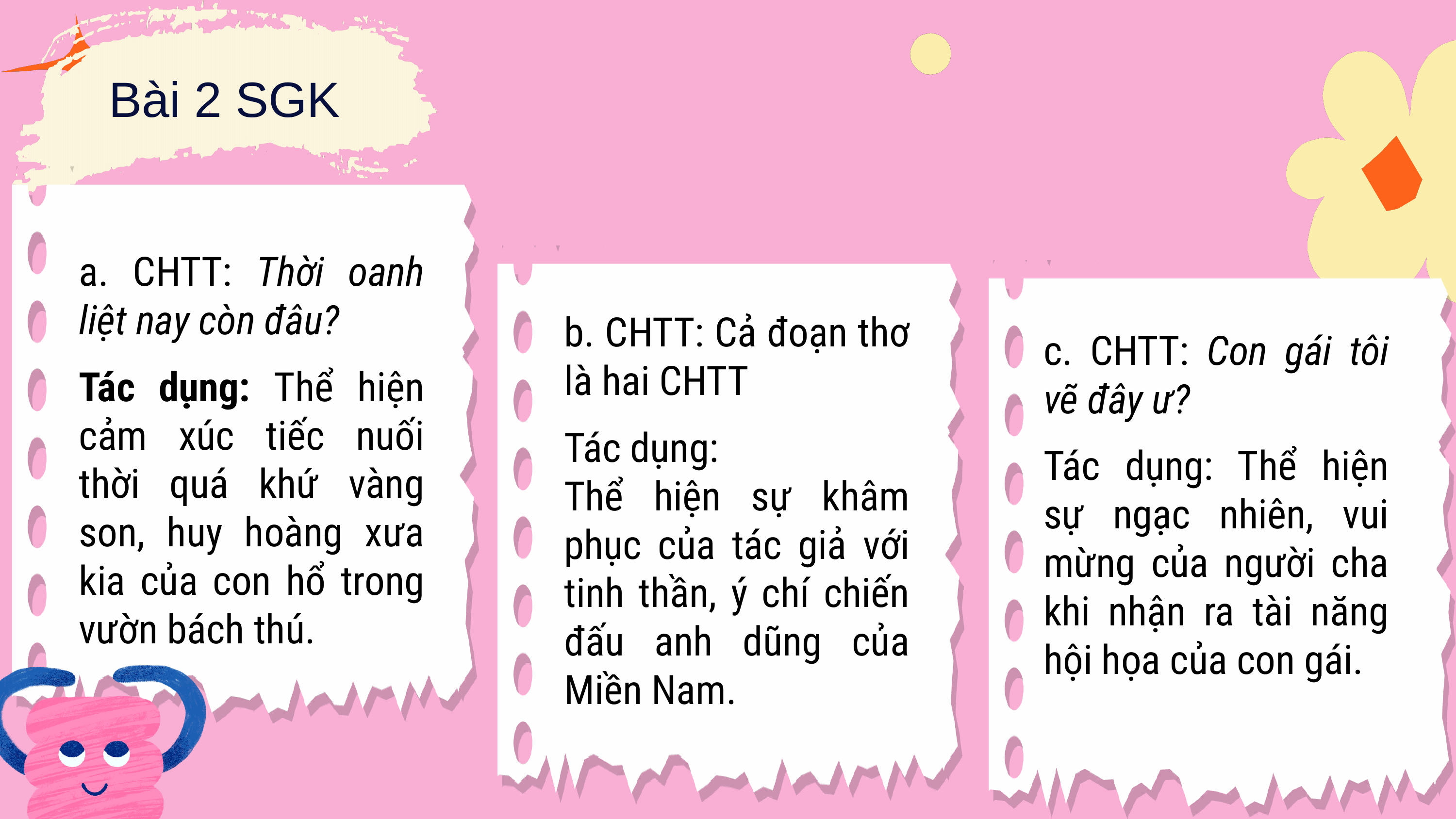

Bài 2 SGK

a. CHTT: Thời oanh liệt nay còn đâu?

b. CHTT: Cả đoạn thơ là hai CHTT
c. CHTT: Con gái tôi vẽ đây ư?
Tác dụng: Thể hiện cảm xúc tiếc nuối thời quá khứ vàng son, huy hoàng xưa kia của con hổ trong vườn bách thú.
Tác dụng:
Thể hiện sự khâm phục của tác giả với tinh thần, ý chí chiến đấu anh dũng của Miền Nam.

Tác dụng: Thể hiện sự ngạc nhiên, vui mừng của người cha khi nhận ra tài năng hội họa của con gái.